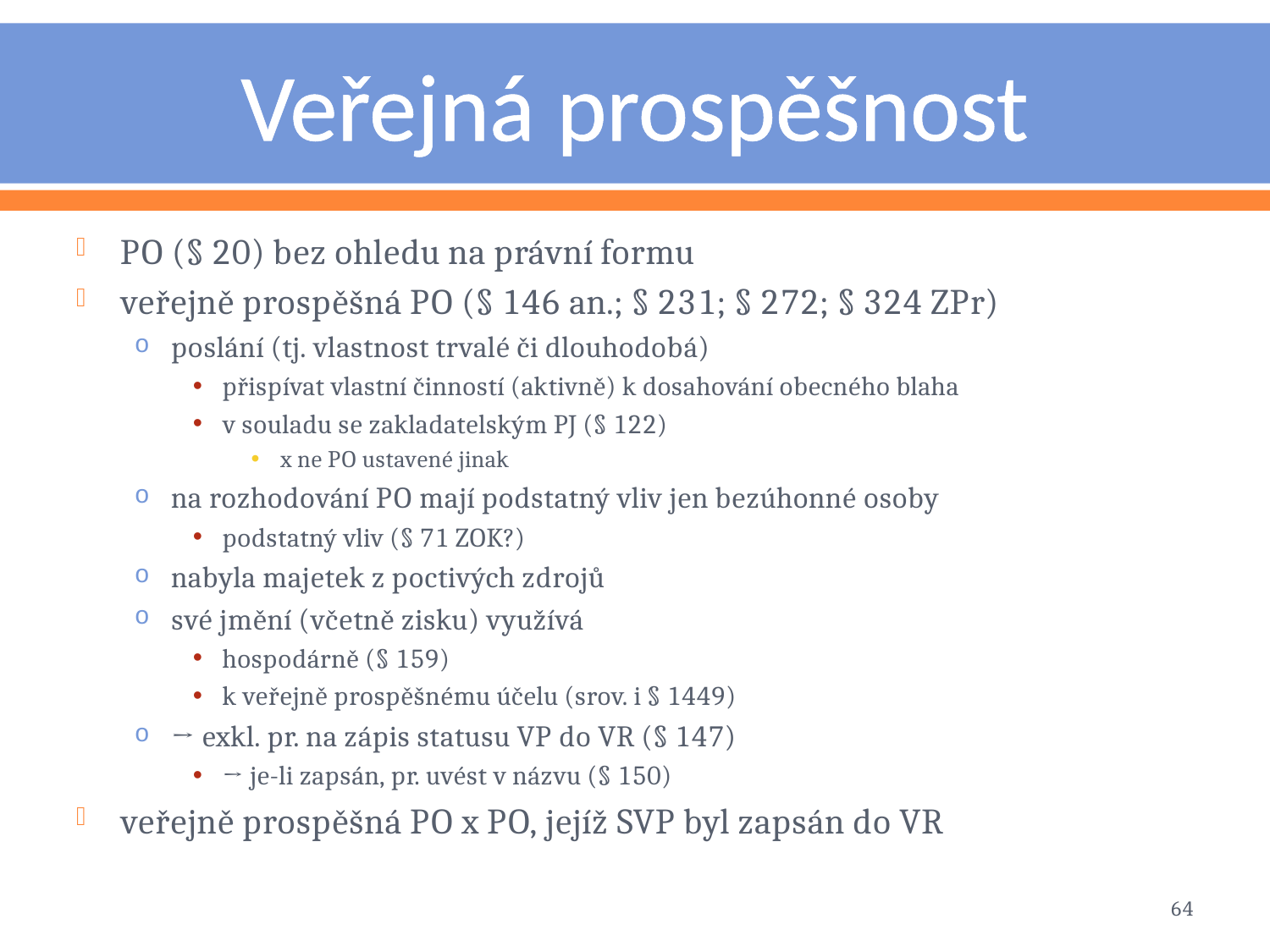

# Veřejná prospěšnost
PO (§ 20) bez ohledu na právní formu
veřejně prospěšná PO (§ 146 an.; § 231; § 272; § 324 ZPr)
poslání (tj. vlastnost trvalé či dlouhodobá)
přispívat vlastní činností (aktivně) k dosahování obecného blaha
v souladu se zakladatelským PJ (§ 122)
x ne PO ustavené jinak
na rozhodování PO mají podstatný vliv jen bezúhonné osoby
podstatný vliv (§ 71 ZOK?)
nabyla majetek z poctivých zdrojů
své jmění (včetně zisku) využívá
hospodárně (§ 159)
k veřejně prospěšnému účelu (srov. i § 1449)
→ exkl. pr. na zápis statusu VP do VR (§ 147)
→ je-li zapsán, pr. uvést v názvu (§ 150)
veřejně prospěšná PO x PO, jejíž SVP byl zapsán do VR
64